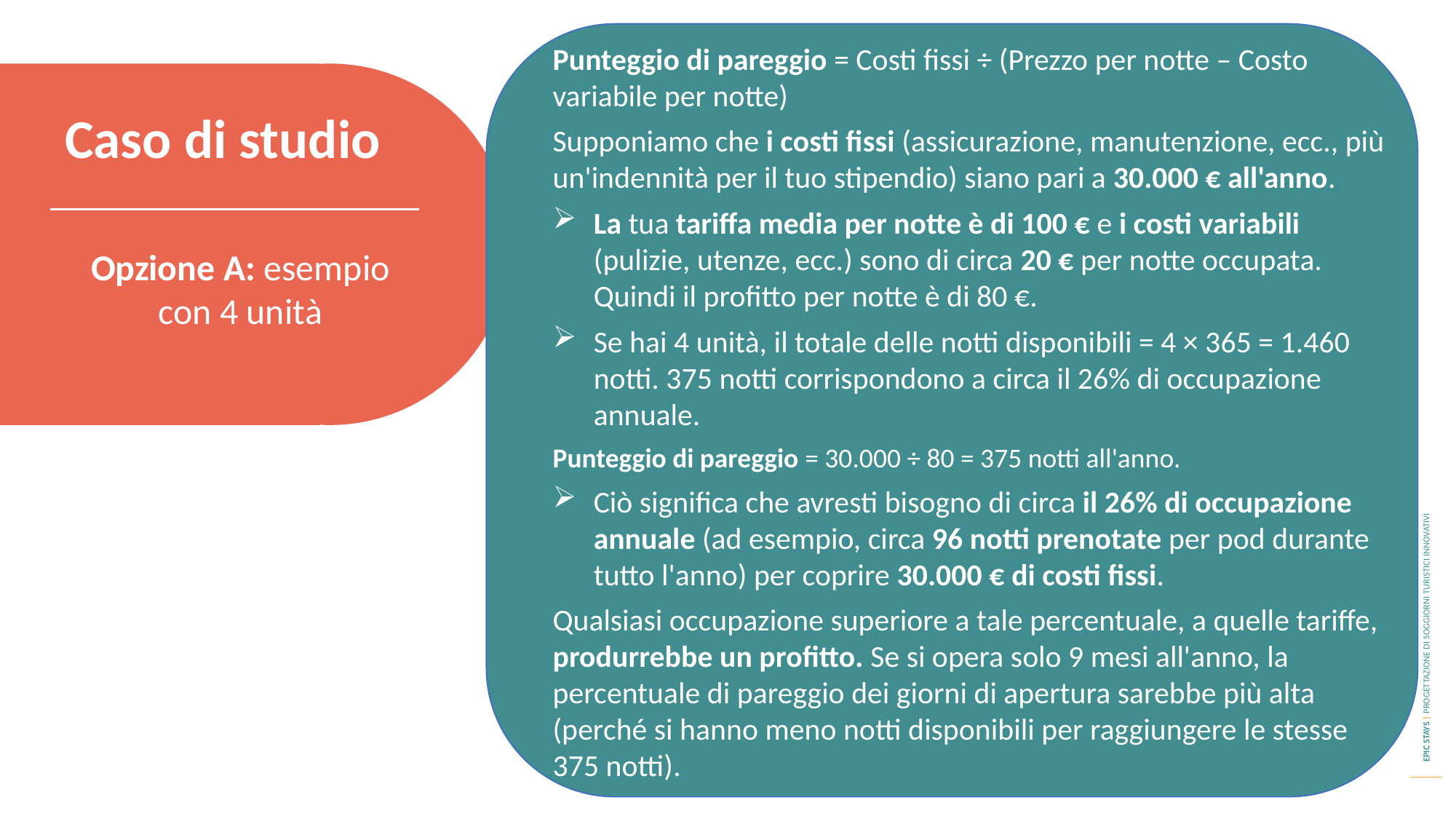

Punteggio di pareggio = Costi fissi ÷ (Prezzo per notte – Costo variabile per notte)
Supponiamo che i costi fissi (assicurazione, manutenzione, ecc., più un'indennità per il tuo stipendio) siano pari a 30.000 € all'anno.
La tua tariffa media per notte è di 100 € e i costi variabili (pulizie, utenze, ecc.) sono di circa 20 € per notte occupata. Quindi il profitto per notte è di 80 €.
Se hai 4 unità, il totale delle notti disponibili = 4 × 365 = 1.460 notti. 375 notti corrispondono a circa il 26% di occupazione annuale.
Punteggio di pareggio = 30.000 ÷ 80 = 375 notti all'anno.
Ciò significa che avresti bisogno di circa il 26% di occupazione annuale (ad esempio, circa 96 notti prenotate per pod durante tutto l'anno) per coprire 30.000 € di costi fissi.
Qualsiasi occupazione superiore a tale percentuale, a quelle tariffe, produrrebbe un profitto. Se si opera solo 9 mesi all'anno, la percentuale di pareggio dei giorni di apertura sarebbe più alta (perché si hanno meno notti disponibili per raggiungere le stesse 375 notti).

Caso di studio
Opzione A: esempio con 4 unità